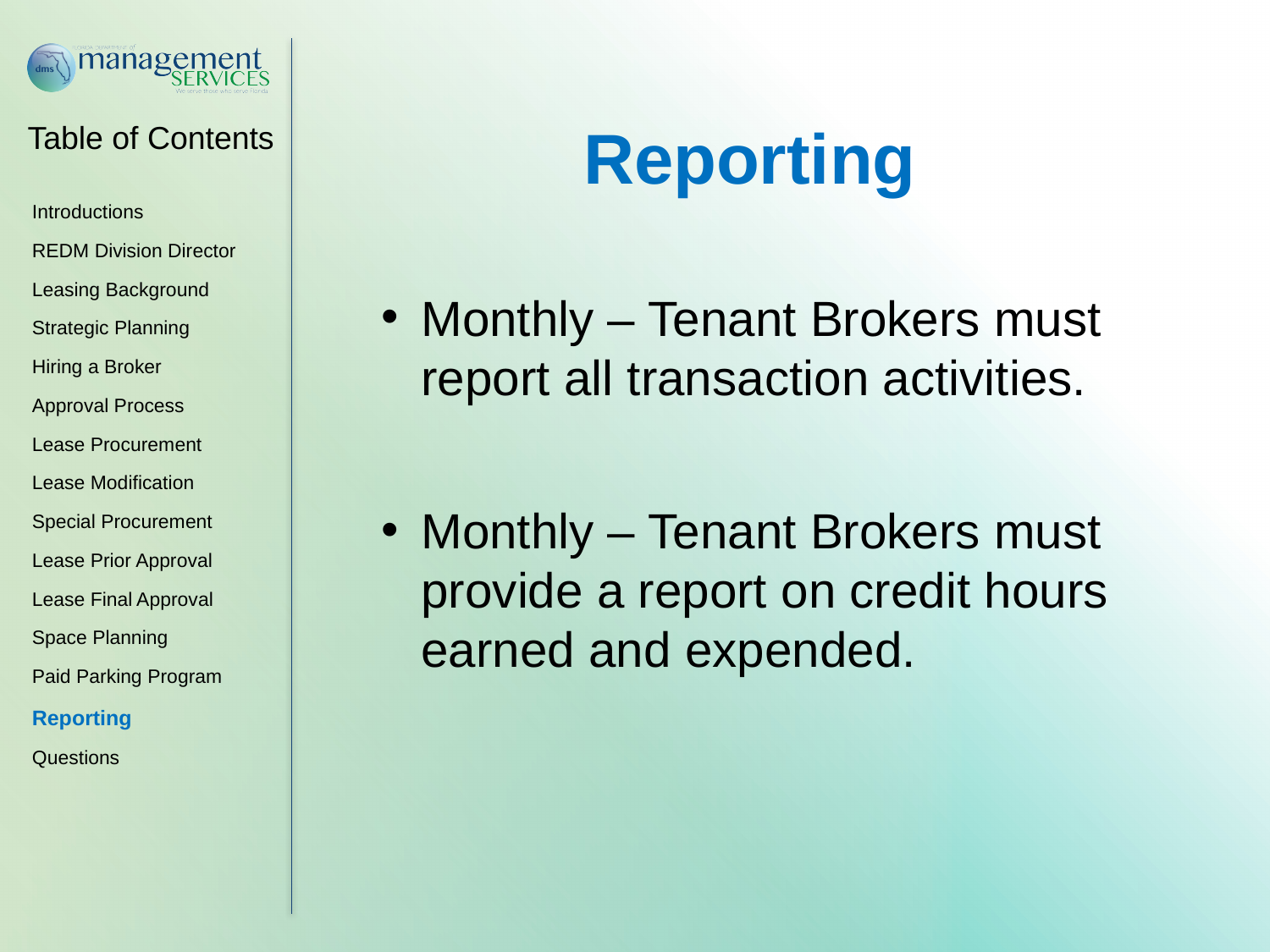

Reporting

Monthly – Tenant Brokers must report all transaction activities.

Monthly – Tenant Brokers must provide a report on credit hours earned and expended.
Introductions
REDM Division Director
Leasing Background
Strategic Planning
Hiring a Broker
Approval Process
Lease Procurement
Lease Modification
Special Procurement
Lease Prior Approval
Lease Final Approval
Space Planning
Paid Parking Program
Reporting
Questions